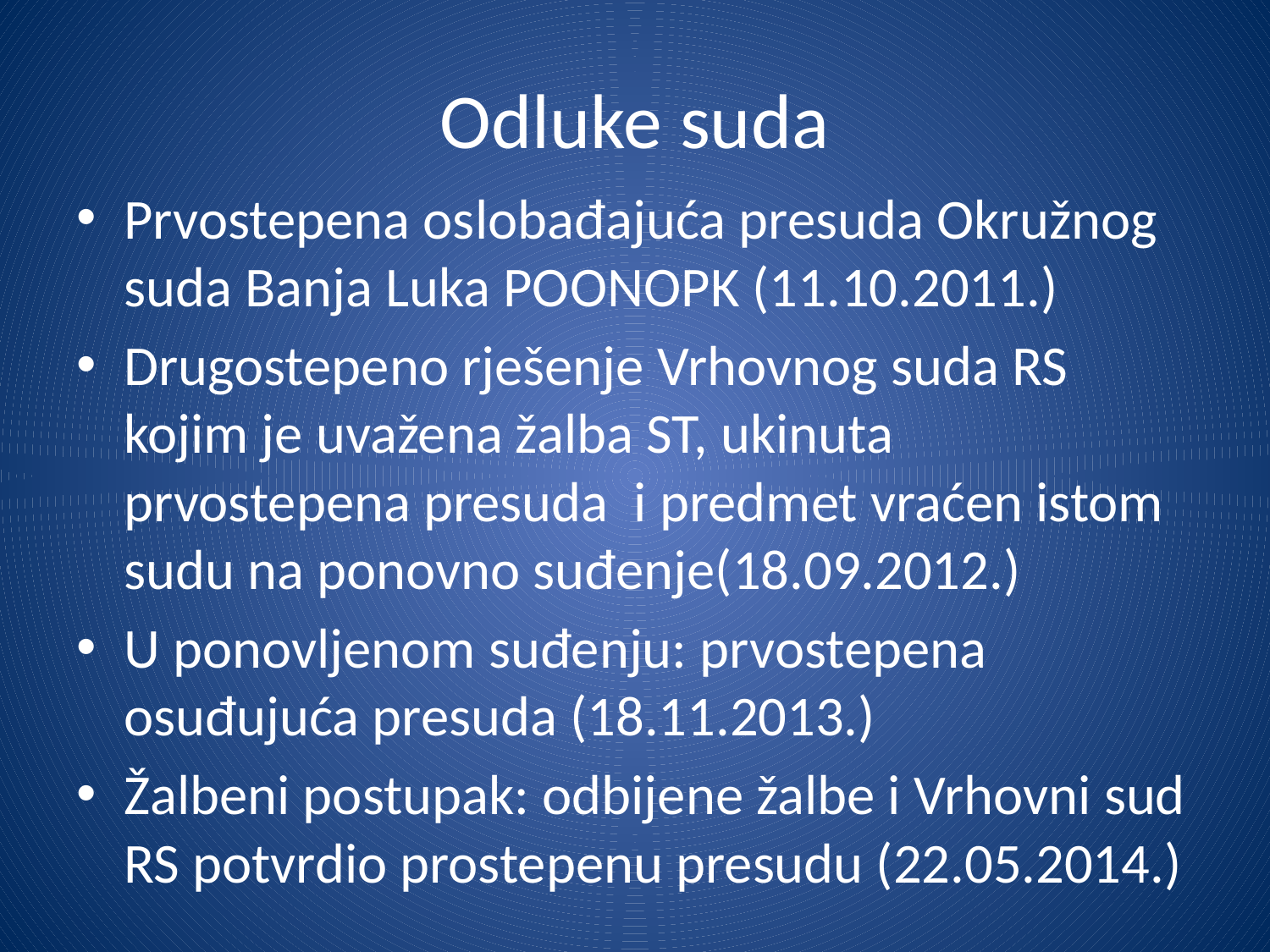

# Odluke suda
Prvostepena oslobađajuća presuda Okružnog suda Banja Luka POONOPK (11.10.2011.)
Drugostepeno rješenje Vrhovnog suda RS kojim je uvažena žalba ST, ukinuta prvostepena presuda  i predmet vraćen istom sudu na ponovno suđenje(18.09.2012.)
U ponovljenom suđenju: prvostepena osuđujuća presuda (18.11.2013.)
Žalbeni postupak: odbijene žalbe i Vrhovni sud RS potvrdio prostepenu presudu (22.05.2014.)